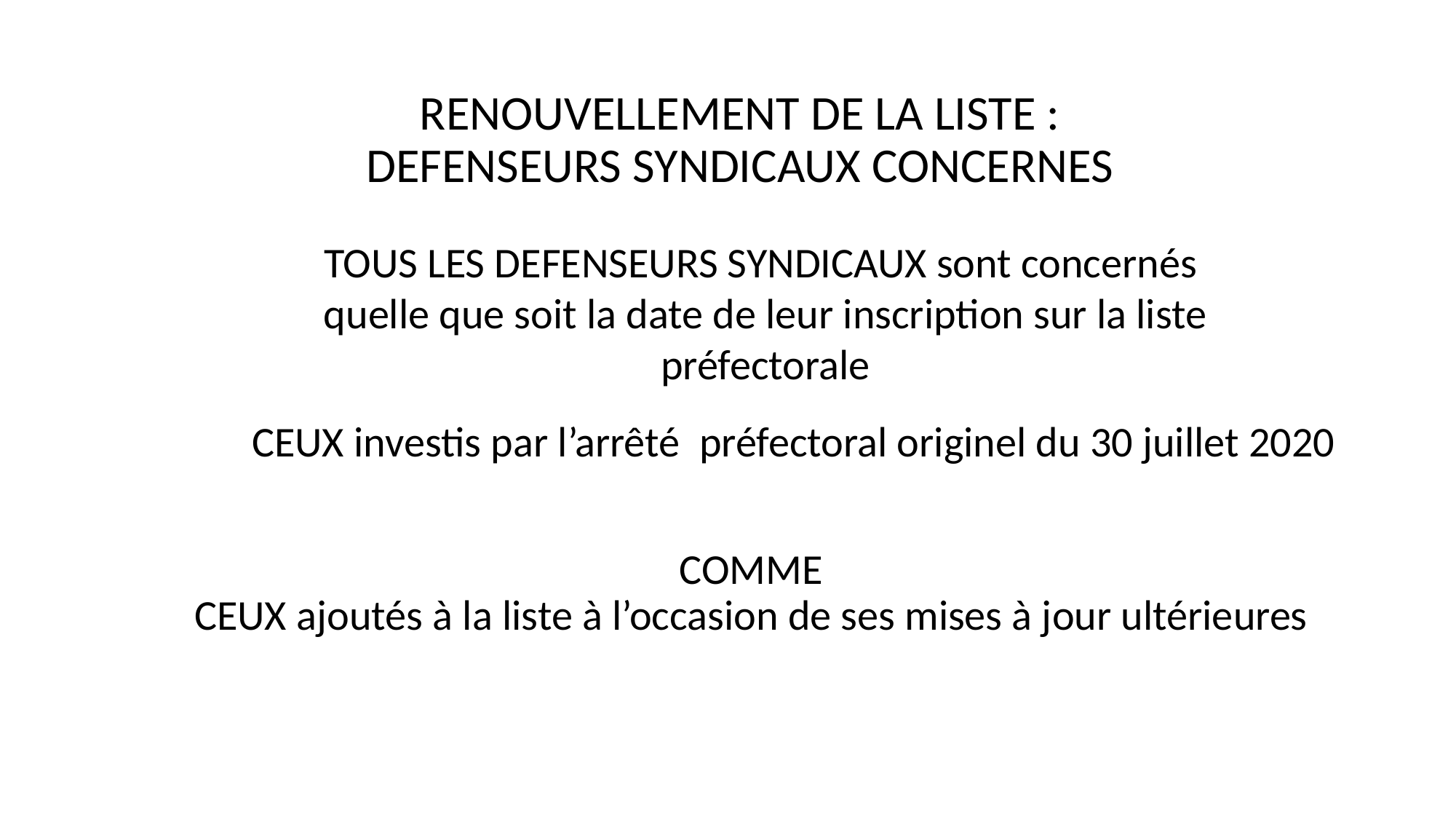

# RENOUVELLEMENT DE LA LISTE : DEFENSEURS SYNDICAUX CONCERNES
TOUS LES DEFENSEURS SYNDICAUX sont concernés
quelle que soit la date de leur inscription sur la liste préfectorale
CEUX investis par l’arrêté  préfectoral originel du 30 juillet 2020

COMME
CEUX ajoutés à la liste à l’occasion de ses mises à jour ultérieures